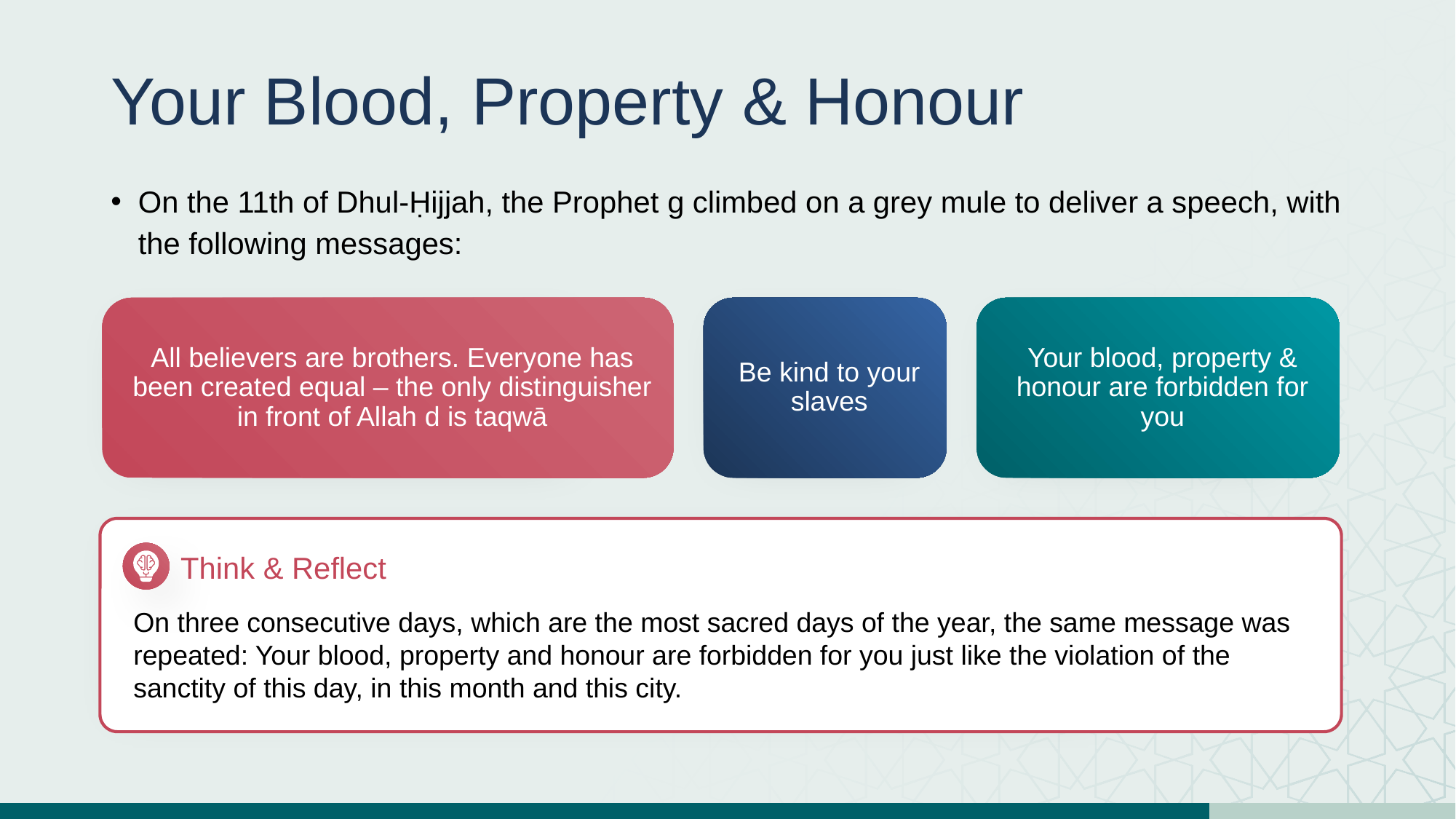

# Your Blood, Property & Honour
On the 11th of Dhul-Ḥijjah, the Prophet g climbed on a grey mule to deliver a speech, with the following messages:
All believers are brothers. Everyone has been created equal – the only distinguisher in front of Allah d is taqwā
Be kind to your slaves
Your blood, property & honour are forbidden for you

Think & Reflect
On three consecutive days, which are the most sacred days of the year, the same message was repeated: Your blood, property and honour are forbidden for you just like the violation of the sanctity of this day, in this month and this city.